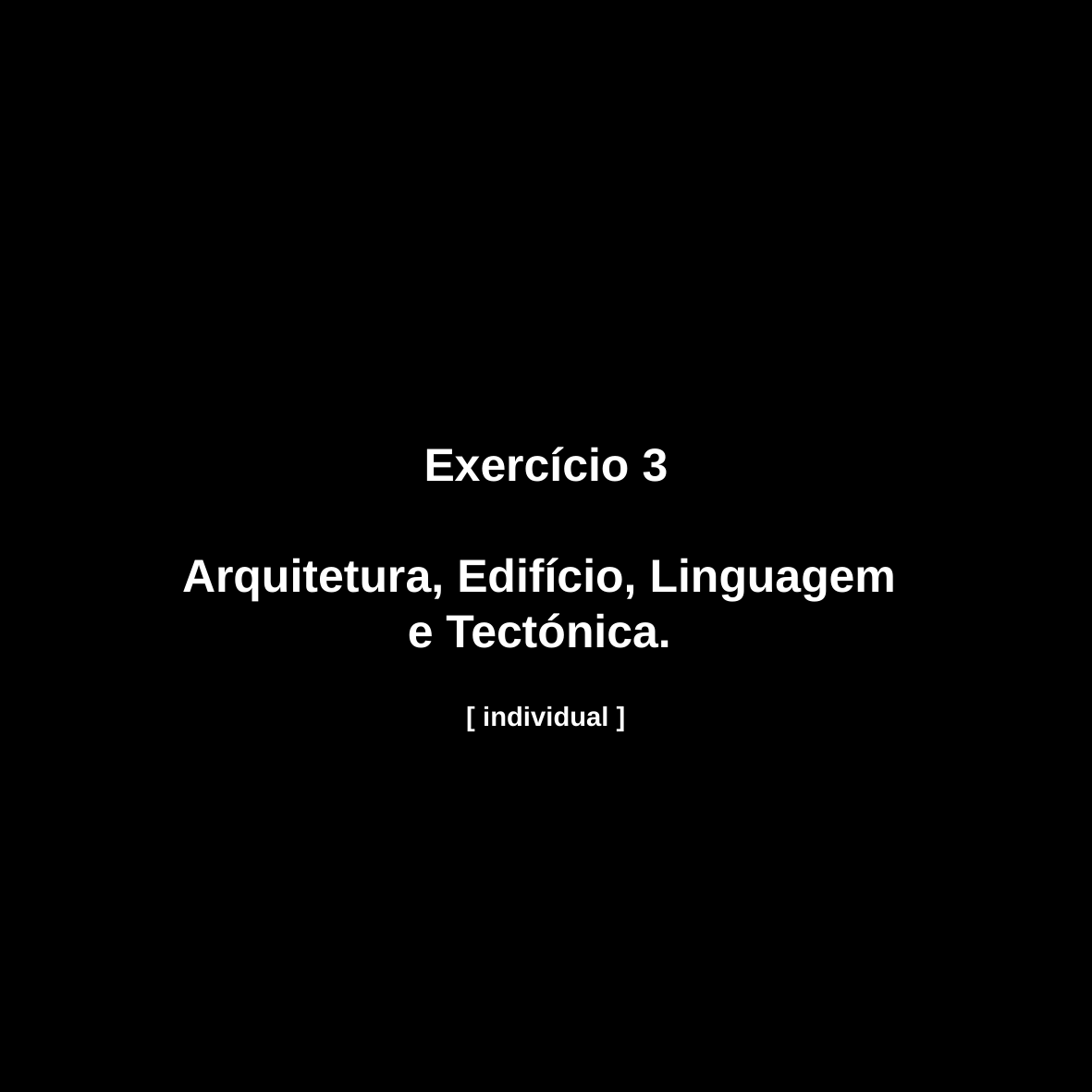

Exercício 3

Arquitetura, Edifício, Linguagem
e Tectónica.
[ individual ]